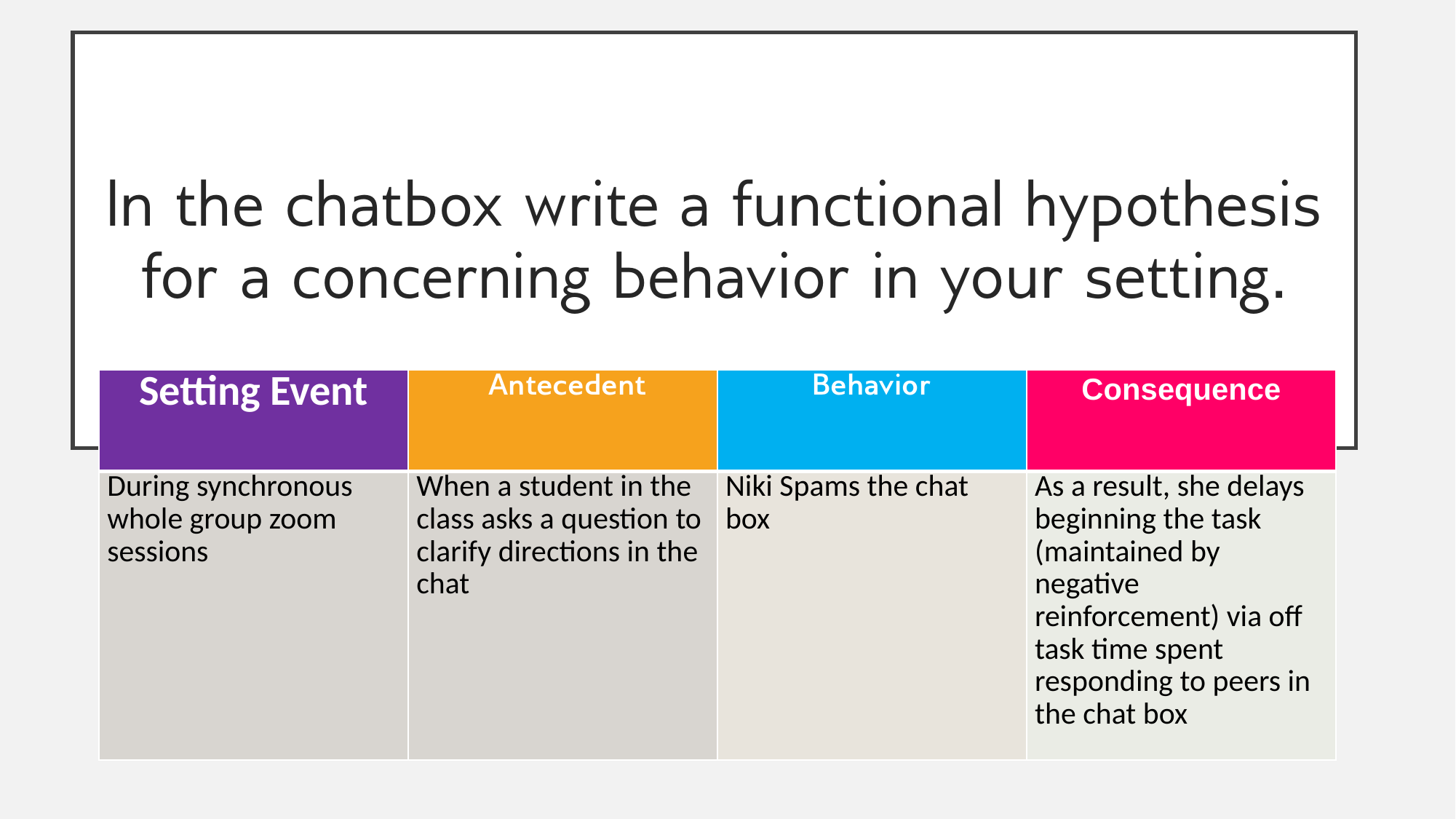

# In the chatbox write a functional hypothesis for a concerning behavior in your setting.
| Setting Event | Antecedent | Behavior | Consequence |
| --- | --- | --- | --- |
| During synchronous whole group zoom sessions | When a student in the class asks a question to clarify directions in the chat | Niki Spams the chat box | As a result, she delays beginning the task (maintained by negative reinforcement) via off task time spent responding to peers in the chat box |